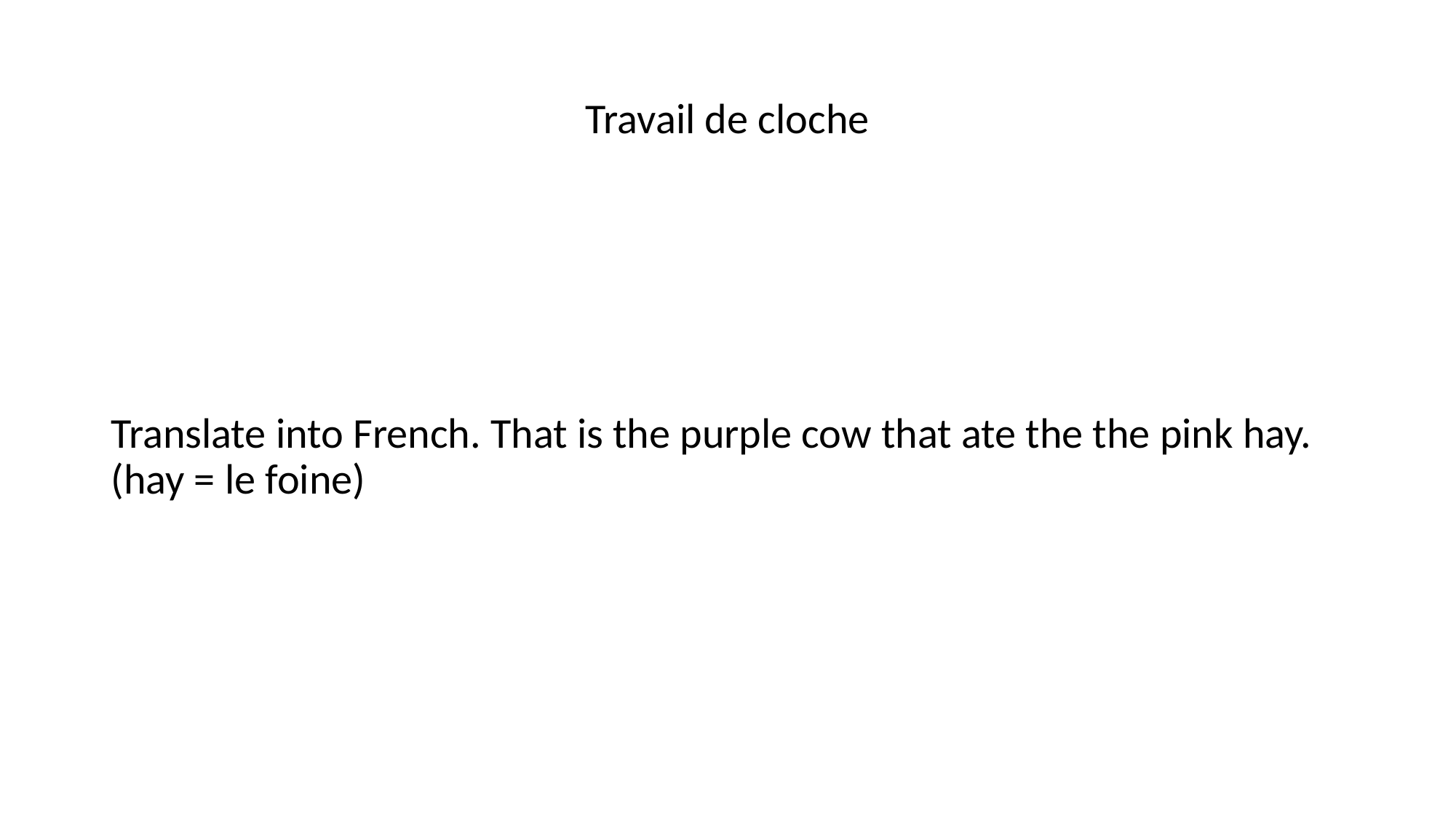

# Travail de cloche

Translate into French. That is the purple cow that ate the the pink hay. (hay = le foine)